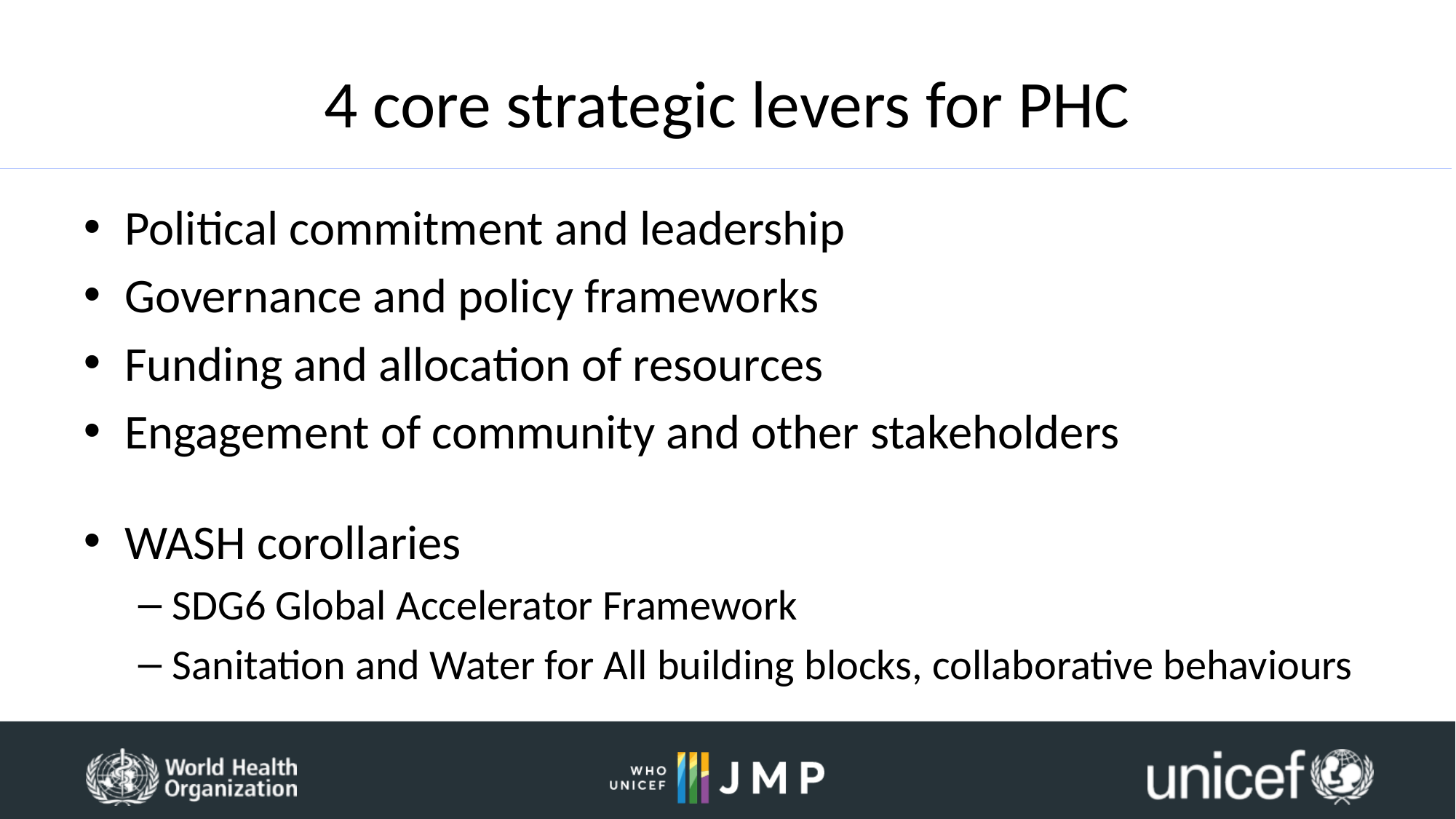

# 4 core strategic levers for PHC
Political commitment and leadership
Governance and policy frameworks
Funding and allocation of resources
Engagement of community and other stakeholders

WASH corollaries
SDG6 Global Accelerator Framework
Sanitation and Water for All building blocks, collaborative behaviours